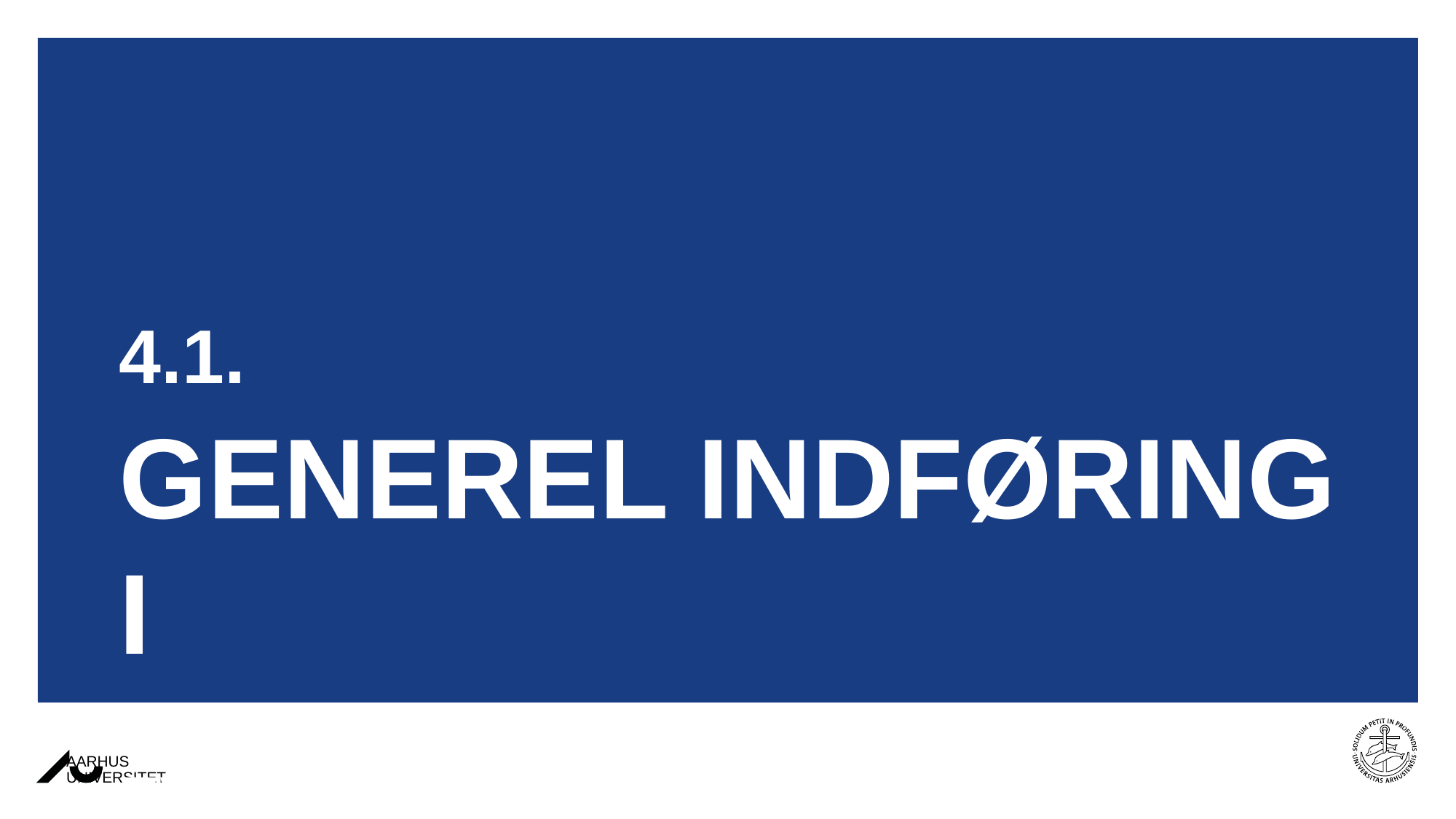

4.1.
GENEREL INDFØRING I
FASTHOLDELSE, FORANKRING OG EVALUERING AF FORANDRINGSPROCESSER
25-01-202416-12-2022